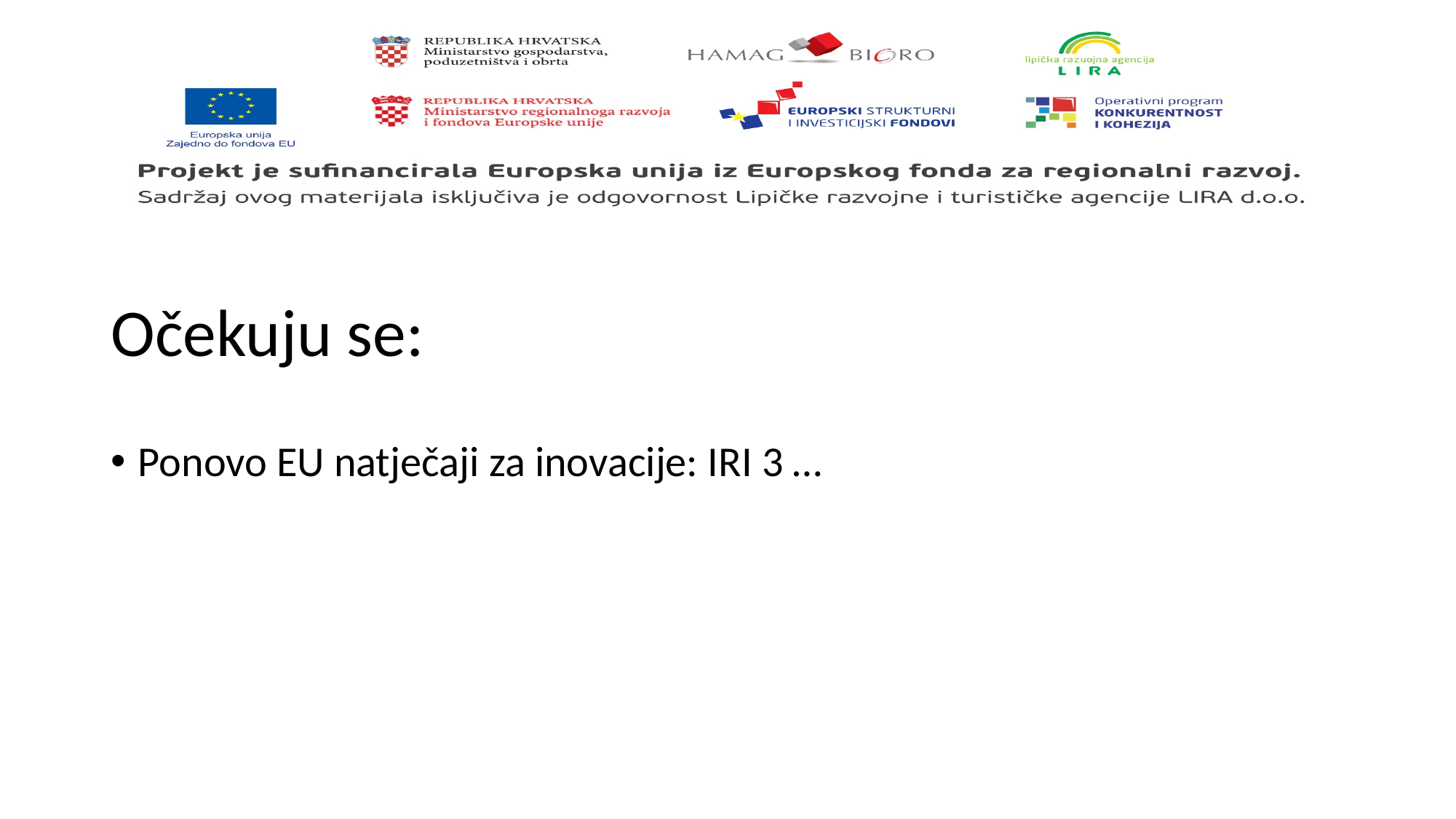

# Očekuju se:
Ponovo EU natječaji za inovacije: IRI 3 …